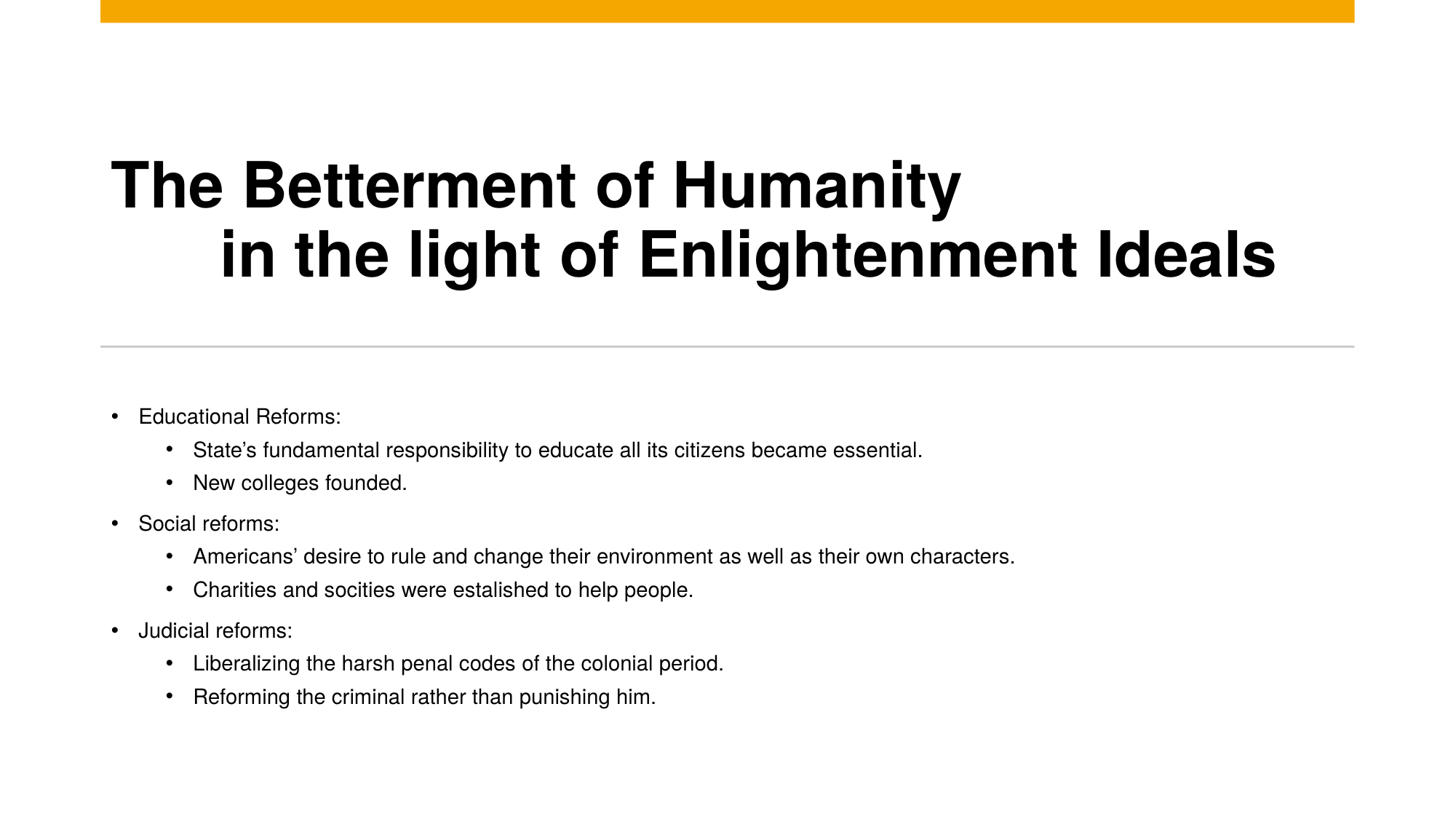

# The Betterment of Humanity in the light of Enlightenment Ideals

Educational Reforms:
State’s fundamental responsibility to educate all its citizens became essential.
New colleges founded.
Social reforms:
Americans’ desire to rule and change their environment as well as their own characters.
Charities and socities were estalished to help people.
Judicial reforms:
Liberalizing the harsh penal codes of the colonial period.
Reforming the criminal rather than punishing him.